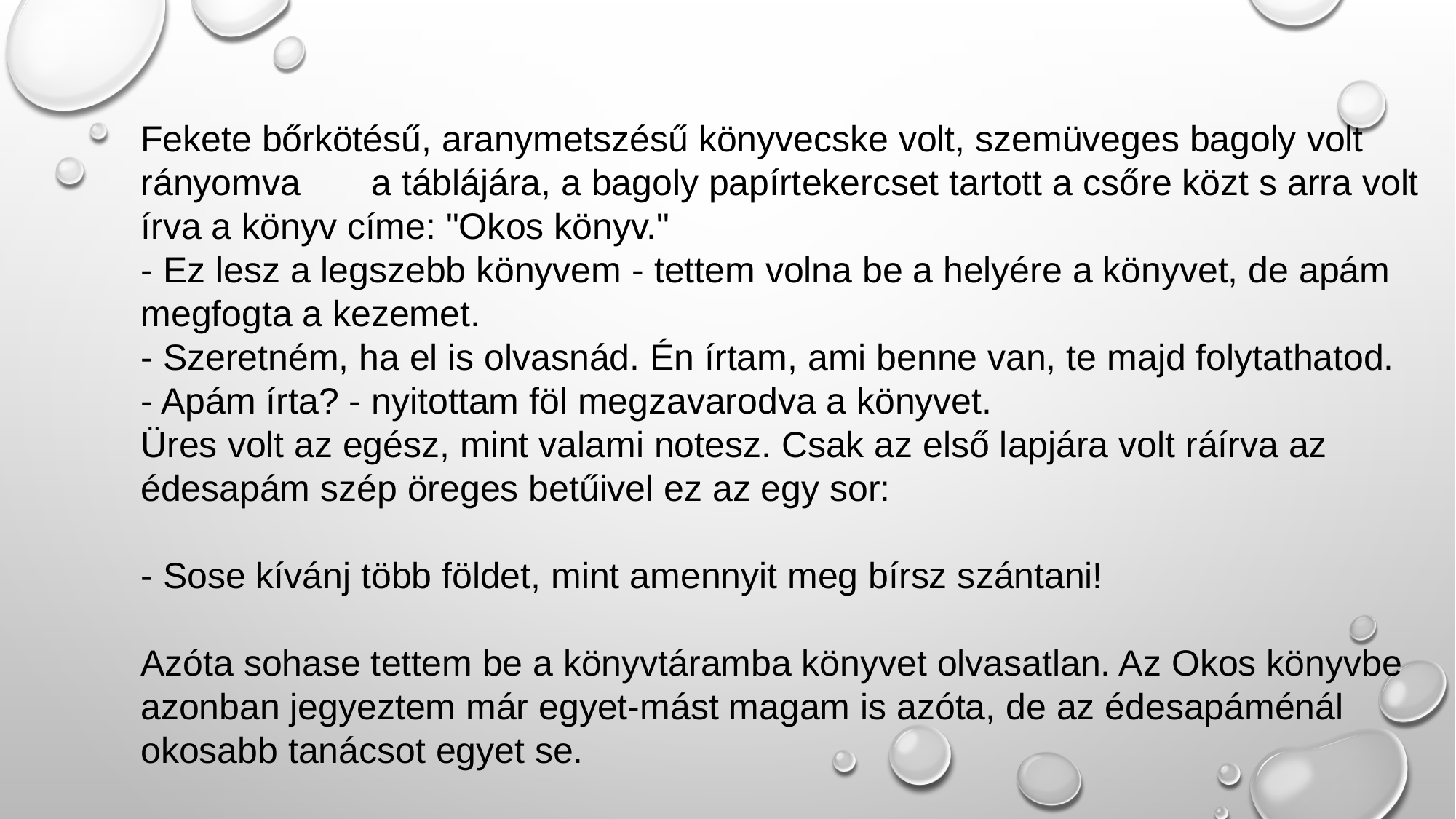

Fekete bőrkötésű, aranymetszésű könyvecske volt, szemüveges bagoly volt rányomva       a táblájára, a bagoly papírtekercset tartott a csőre közt s arra volt írva a könyv címe: "Okos könyv."
- Ez lesz a legszebb könyvem - tettem volna be a helyére a könyvet, de apám megfogta a kezemet.
- Szeretném, ha el is olvasnád. Én írtam, ami benne van, te majd folytathatod.
- Apám írta? - nyitottam föl megzavarodva a könyvet.
Üres volt az egész, mint valami notesz. Csak az első lapjára volt ráírva az édesapám szép öreges betűivel ez az egy sor:

- Sose kívánj több földet, mint amennyit meg bírsz szántani!

Azóta sohase tettem be a könyvtáramba könyvet olvasatlan. Az Okos könyvbe azonban jegyeztem már egyet-mást magam is azóta, de az édesapáménál okosabb tanácsot egyet se.